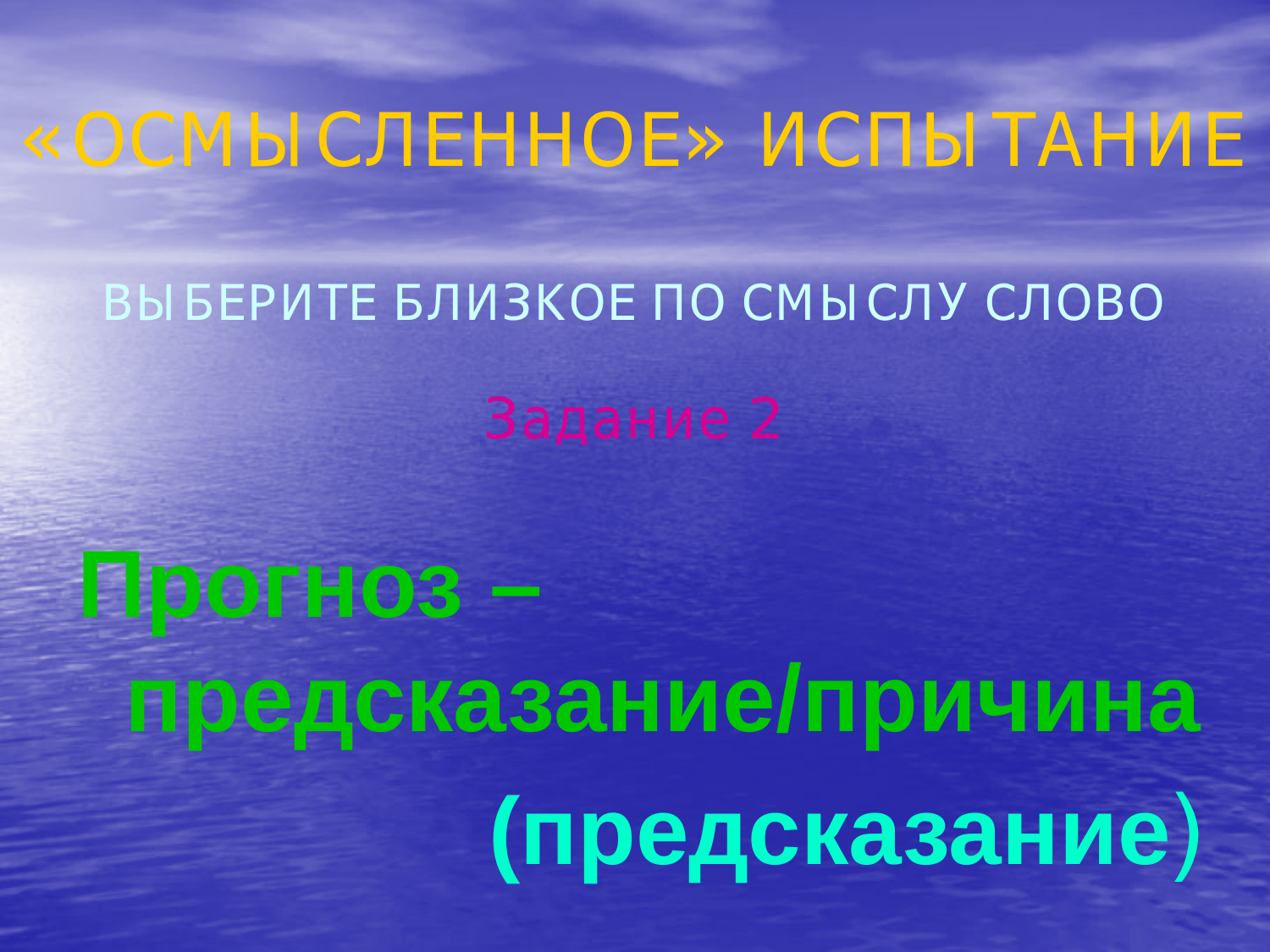

# «ОСМЫСЛЕННОЕ» ИСПЫТАНИЕ
ВЫБЕРИТЕ БЛИЗКОЕ ПО СМЫСЛУ СЛОВО
Задание 2
Прогноз – предсказание/причина
(предсказание)